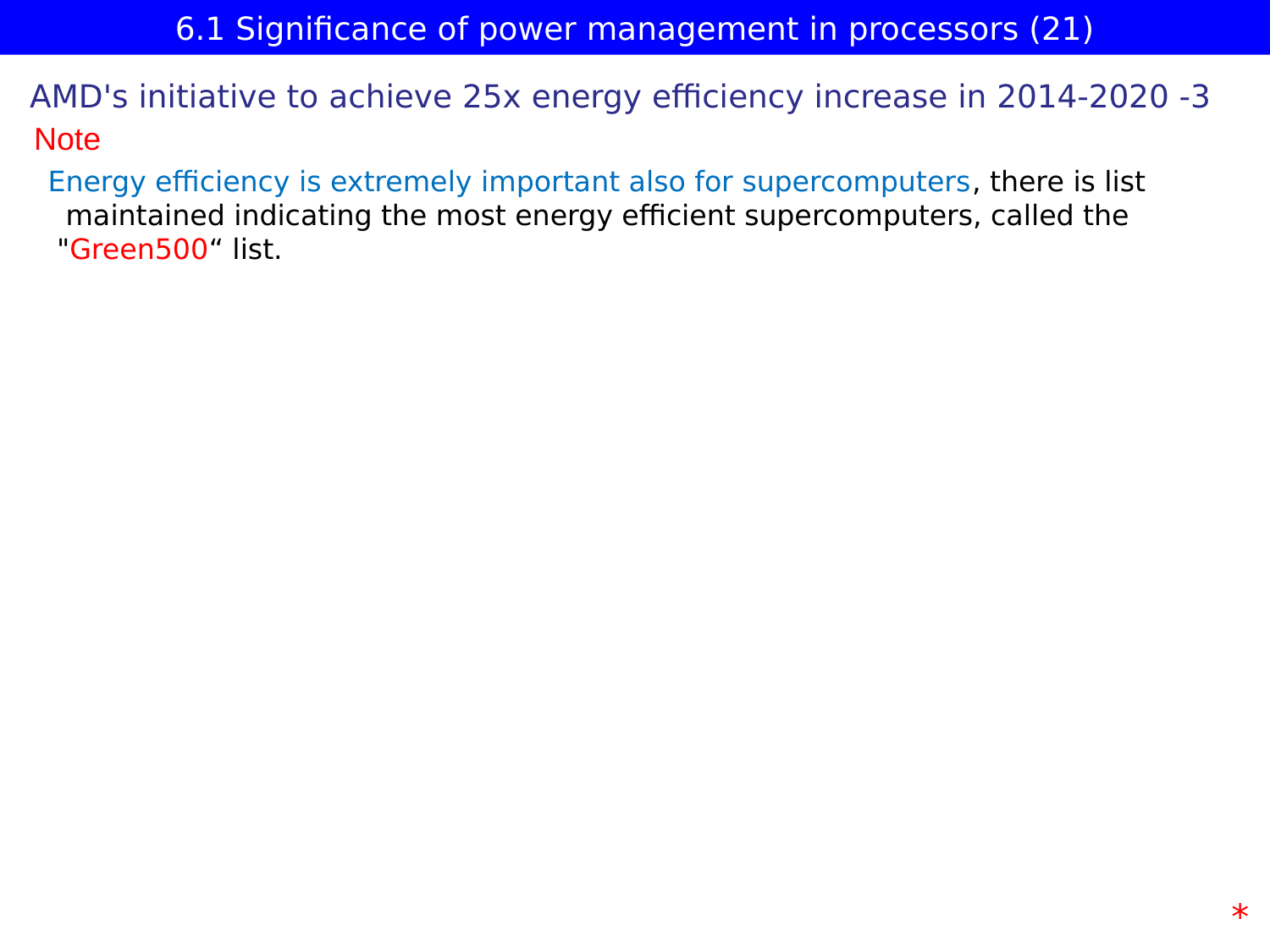

# 6.1 Significance of power management in processors (21)
AMD's initiative to achieve 25x energy efficiency increase in 2014-2020 -3
Note
Energy efficiency is extremely important also for supercomputers, there is list
  maintained indicating the most energy efficient supercomputers, called the
 "Green500“ list.
*